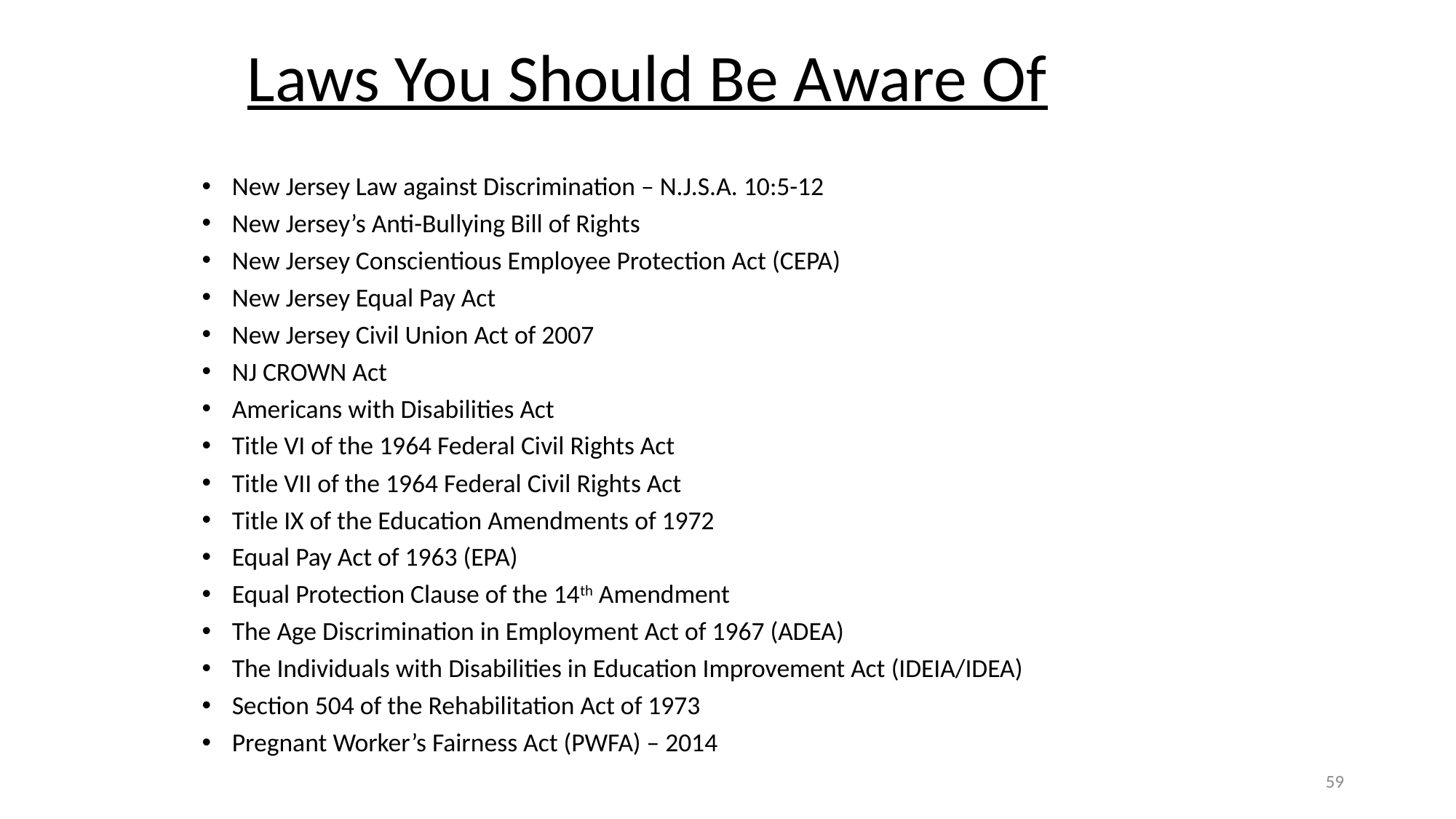

# Laws You Should Be Aware Of

New Jersey Law against Discrimination – N.J.S.A. 10:5-12
New Jersey’s Anti-Bullying Bill of Rights
New Jersey Conscientious Employee Protection Act (CEPA)
New Jersey Equal Pay Act
New Jersey Civil Union Act of 2007
NJ CROWN Act
Americans with Disabilities Act
Title VI of the 1964 Federal Civil Rights Act
Title VII of the 1964 Federal Civil Rights Act
Title IX of the Education Amendments of 1972
Equal Pay Act of 1963 (EPA)
Equal Protection Clause of the 14th Amendment
The Age Discrimination in Employment Act of 1967 (ADEA)
The Individuals with Disabilities in Education Improvement Act (IDEIA/IDEA)
Section 504 of the Rehabilitation Act of 1973
Pregnant Worker’s Fairness Act (PWFA) – 2014

59